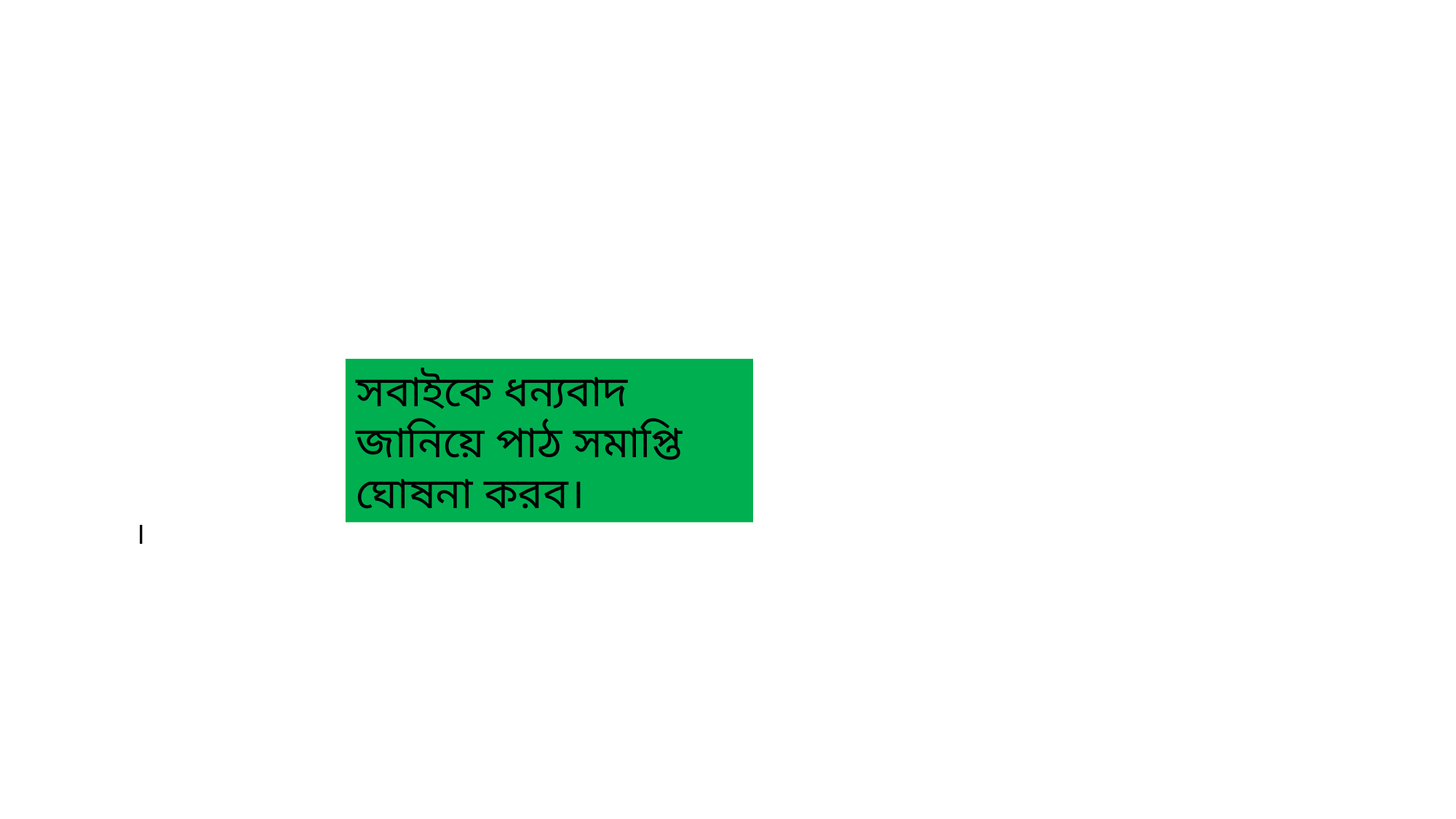

সবাইকে ধন্যবাদ জানিয়ে পাঠ সমাপ্তি ঘোষনা করব।
l